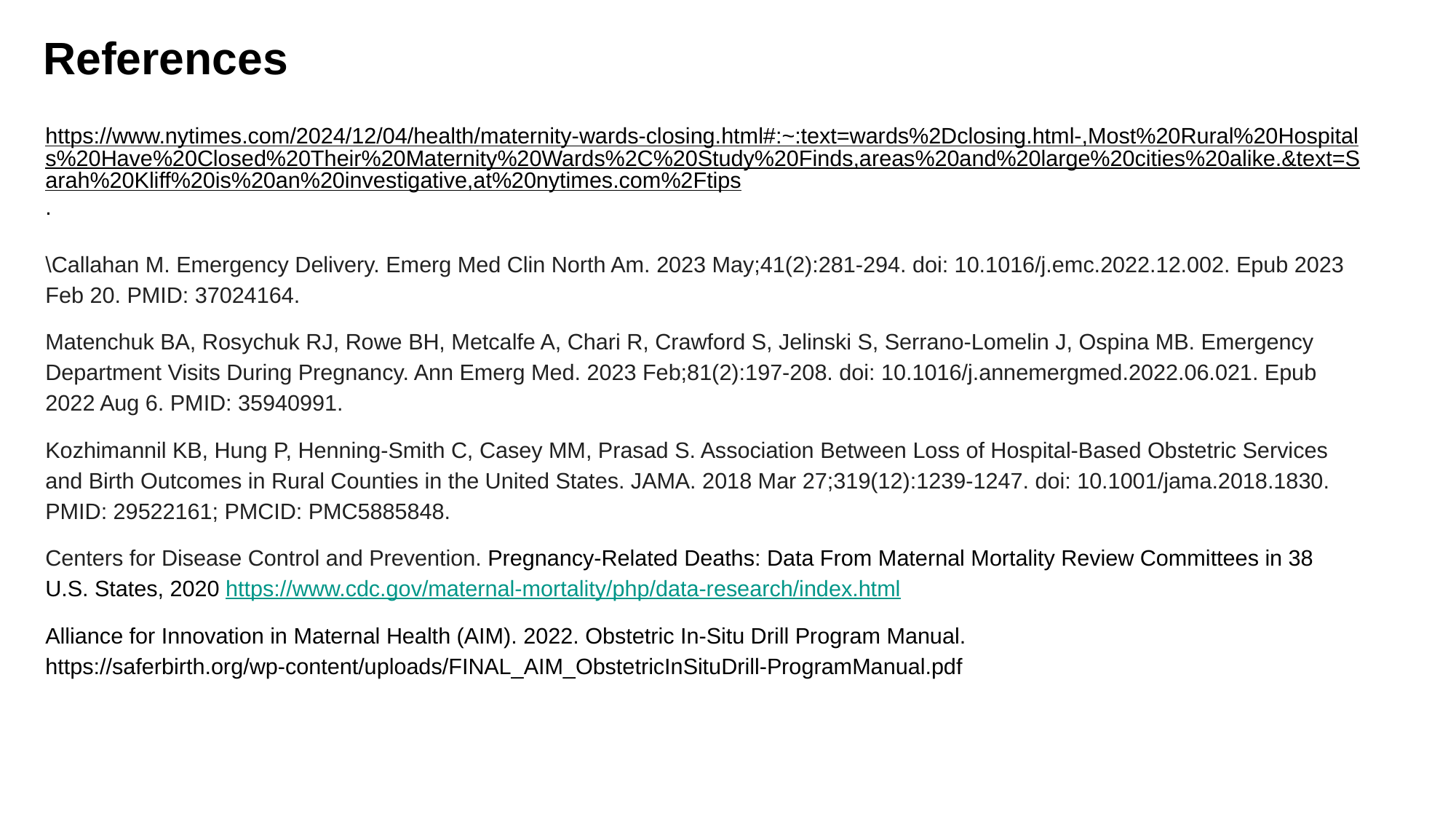

# References

https://www.nytimes.com/2024/12/04/health/maternity-wards-closing.html#:~:text=wards%2Dclosing.html-,Most%20Rural%20Hospitals%20Have%20Closed%20Their%20Maternity%20Wards%2C%20Study%20Finds,areas%20and%20large%20cities%20alike.&text=Sarah%20Kliff%20is%20an%20investigative,at%20nytimes.com%2Ftips.

\Callahan M. Emergency Delivery. Emerg Med Clin North Am. 2023 May;41(2):281-294. doi: 10.1016/j.emc.2022.12.002. Epub 2023 Feb 20. PMID: 37024164.
Matenchuk BA, Rosychuk RJ, Rowe BH, Metcalfe A, Chari R, Crawford S, Jelinski S, Serrano-Lomelin J, Ospina MB. Emergency Department Visits During Pregnancy. Ann Emerg Med. 2023 Feb;81(2):197-208. doi: 10.1016/j.annemergmed.2022.06.021. Epub 2022 Aug 6. PMID: 35940991.
Kozhimannil KB, Hung P, Henning-Smith C, Casey MM, Prasad S. Association Between Loss of Hospital-Based Obstetric Services and Birth Outcomes in Rural Counties in the United States. JAMA. 2018 Mar 27;319(12):1239-1247. doi: 10.1001/jama.2018.1830. PMID: 29522161; PMCID: PMC5885848.
Centers for Disease Control and Prevention. Pregnancy-Related Deaths: Data From Maternal Mortality Review Committees in 38 U.S. States, 2020 https://www.cdc.gov/maternal-mortality/php/data-research/index.html
Alliance for Innovation in Maternal Health (AIM). 2022. Obstetric In-Situ Drill Program Manual. https://saferbirth.org/wp-content/uploads/FINAL_AIM_ObstetricInSituDrill-ProgramManual.pdf